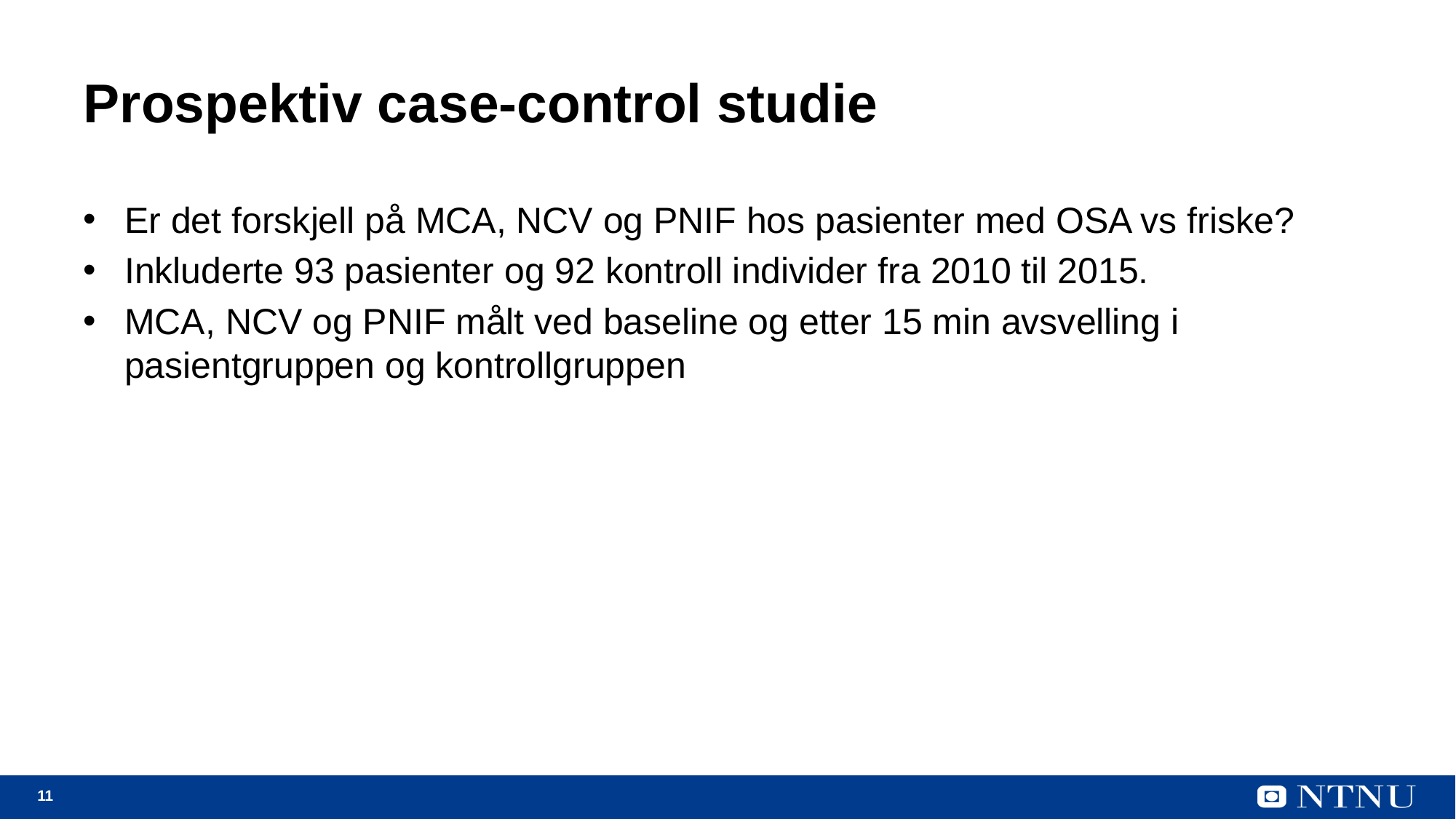

# Prospektiv case-control studie
Er det forskjell på MCA, NCV og PNIF hos pasienter med OSA vs friske?
Inkluderte 93 pasienter og 92 kontroll individer fra 2010 til 2015.
MCA, NCV og PNIF målt ved baseline og etter 15 min avsvelling i pasientgruppen og kontrollgruppen